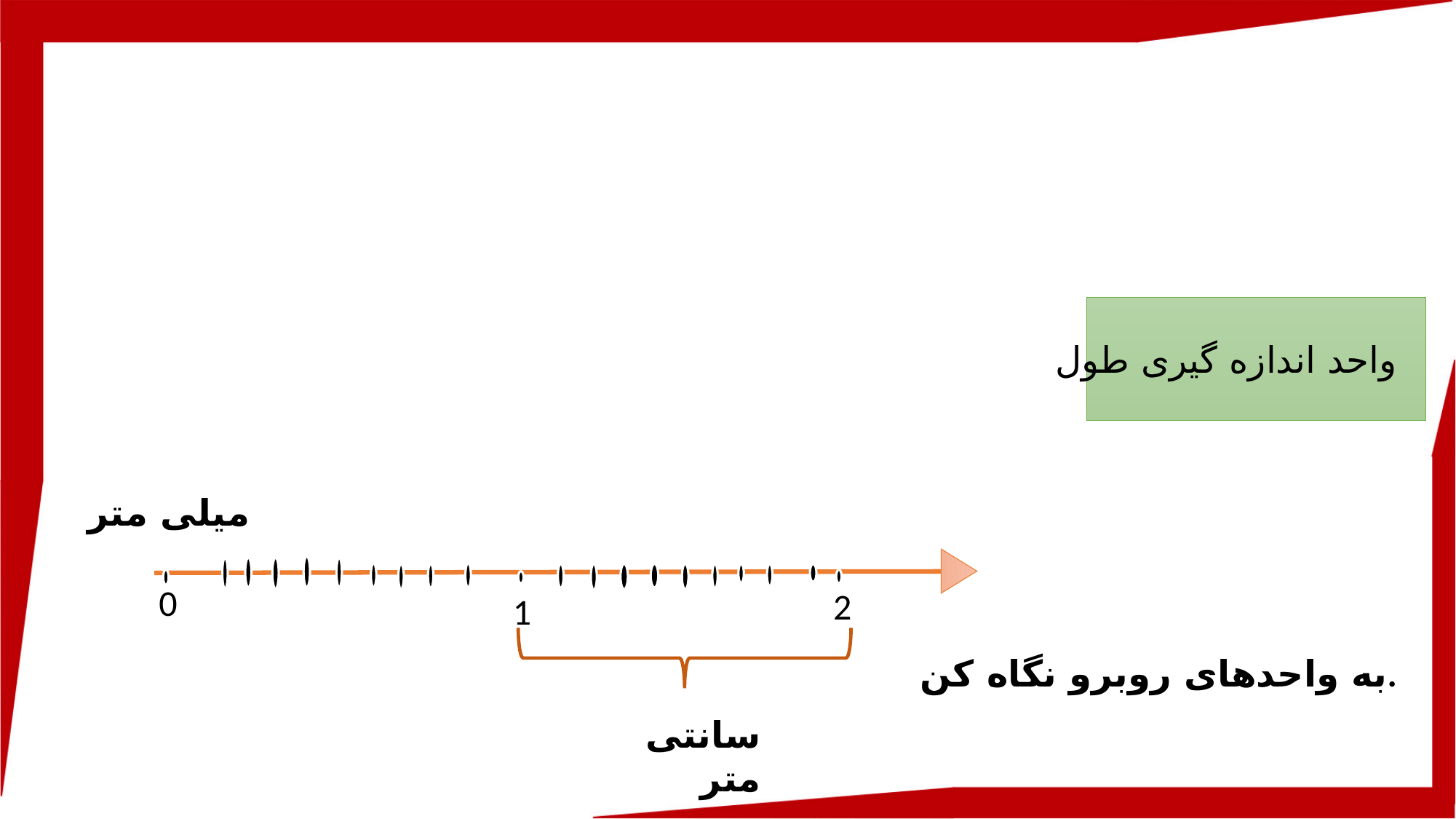

واحد اندازه گیری طول
میلی متر

0
2
1
به واحدهای روبرو نگاه کن.
سانتی متر